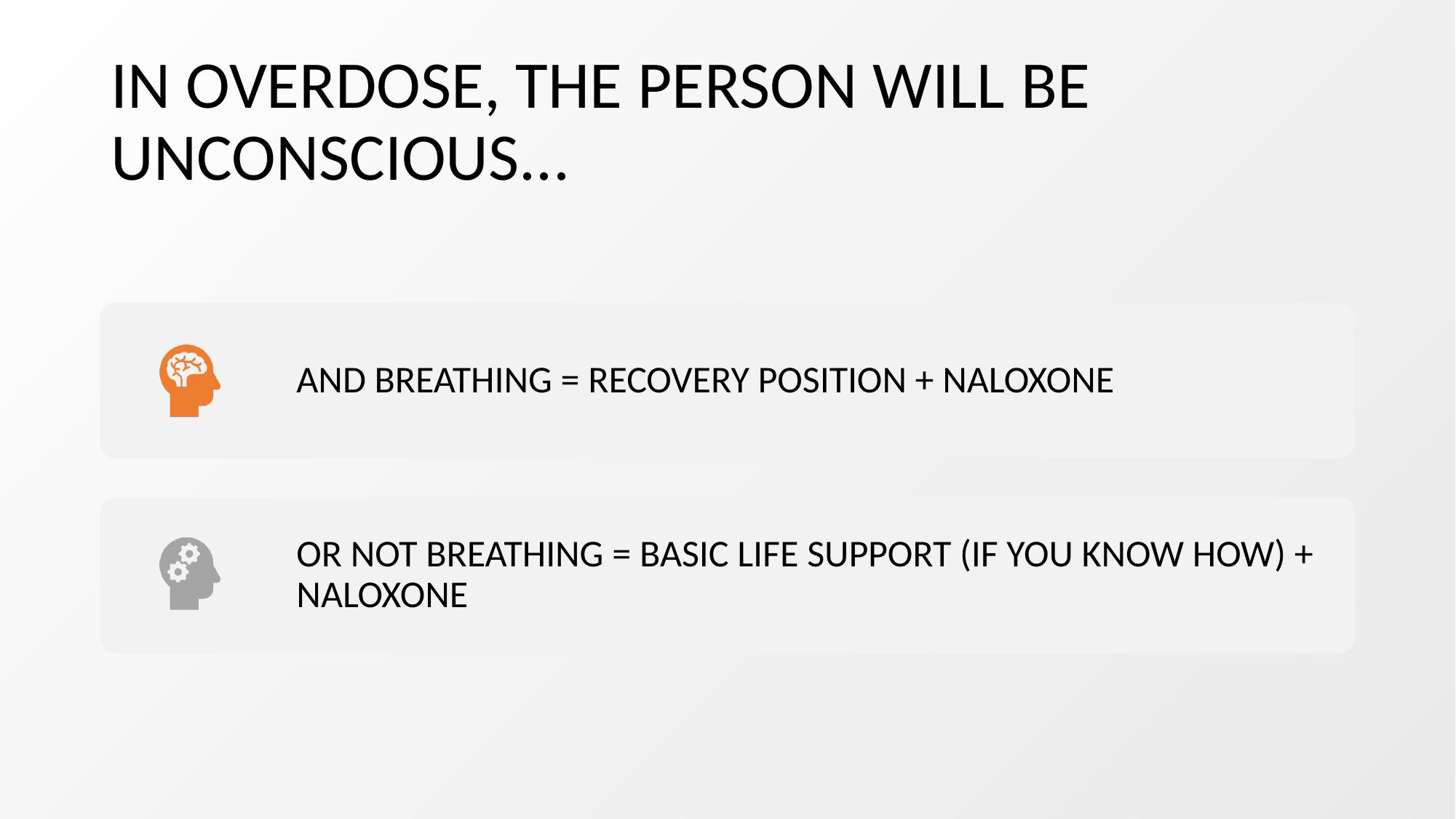

# IN OVERDOSE, THE PERSON WILL BE UNCONSCIOUS...
AND BREATHING = RECOVERY POSITION + NALOXONE
OR NOT BREATHING = BASIC LIFE SUPPORT (IF YOU KNOW HOW) + NALOXONE